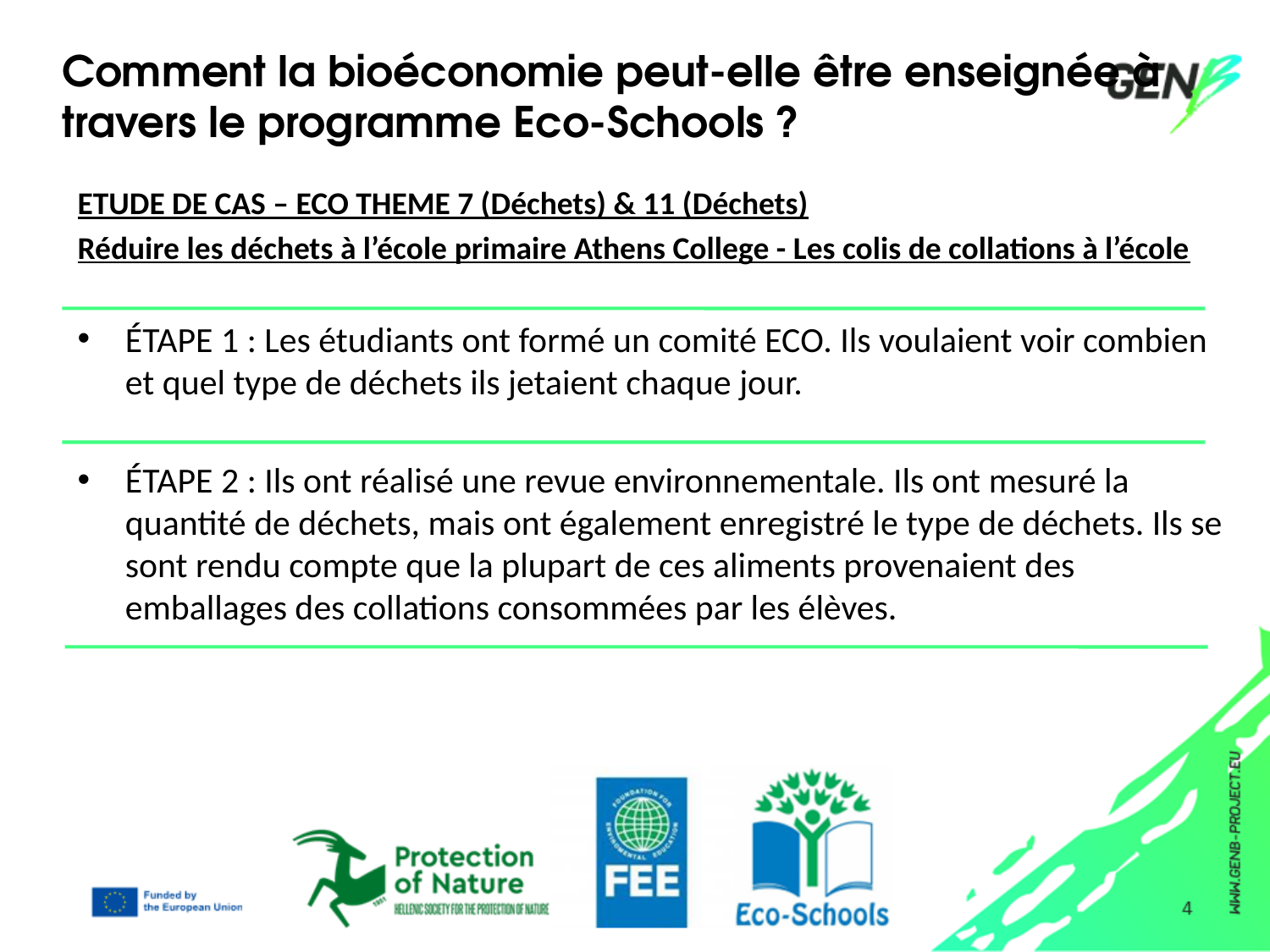

# Comment la bioéconomie peut-elle être enseignée à travers le programme Eco-Schools ?
ETUDE DE CAS – ECO THEME 7 (Déchets) & 11 (Déchets)
Réduire les déchets à l’école primaire Athens College - Les colis de collations à l’école

ÉTAPE 1 : Les étudiants ont formé un comité ECO. Ils voulaient voir combien et quel type de déchets ils jetaient chaque jour.

ÉTAPE 2 : Ils ont réalisé une revue environnementale. Ils ont mesuré la quantité de déchets, mais ont également enregistré le type de déchets. Ils se sont rendu compte que la plupart de ces aliments provenaient des emballages des collations consommées par les élèves.